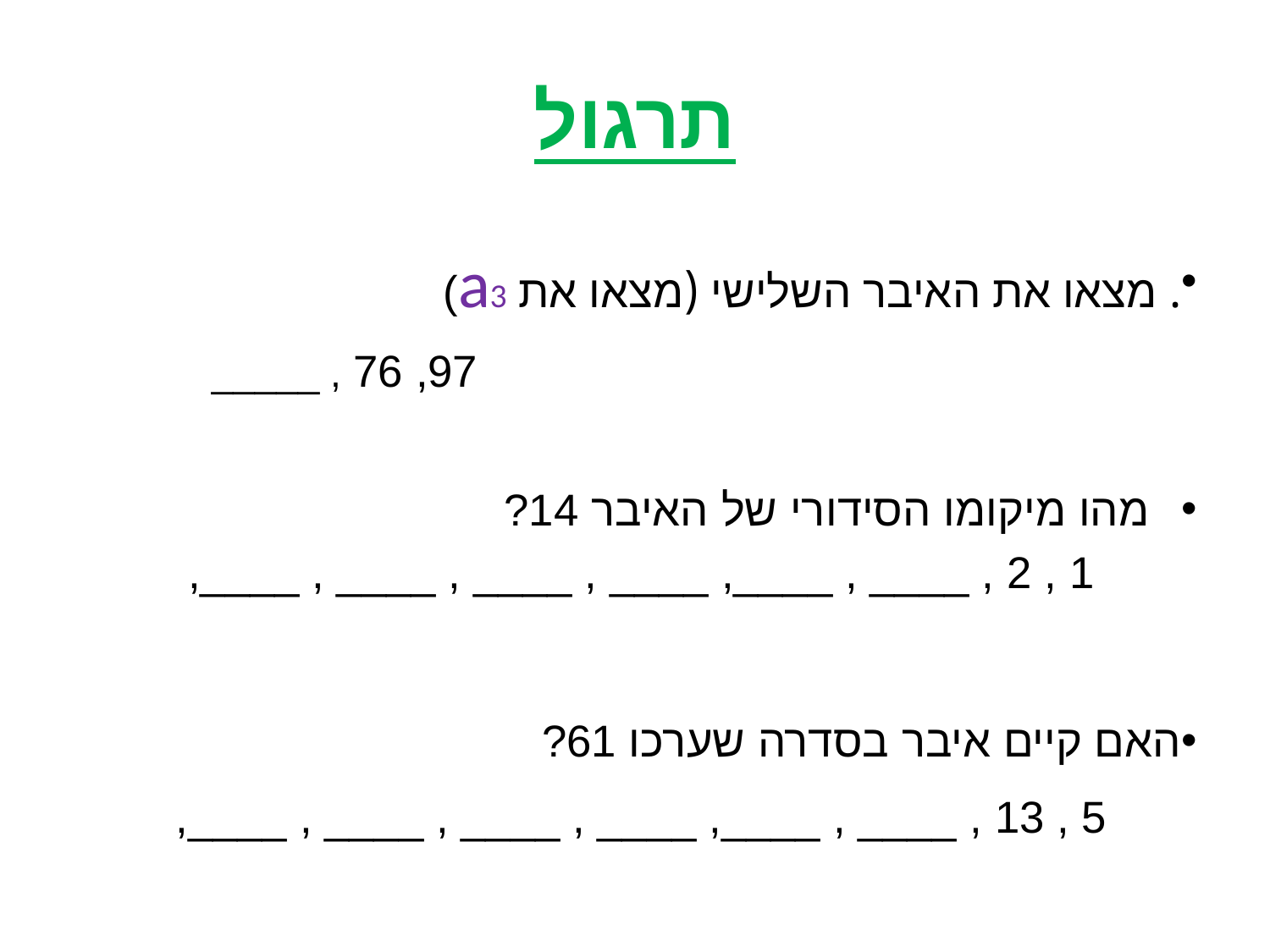

# תרגול
. מצאו את האיבר השלישי (מצאו את a3)
                                                 97, 76 , _____

מהו מיקומו הסידורי של האיבר 14?
1 , 2 , ____ , ____, ____ , ____ , ____ , ____,

האם קיים איבר בסדרה שערכו 61?
5 , 13 , ____ , ____, ____ , ____ , ____ , ____,